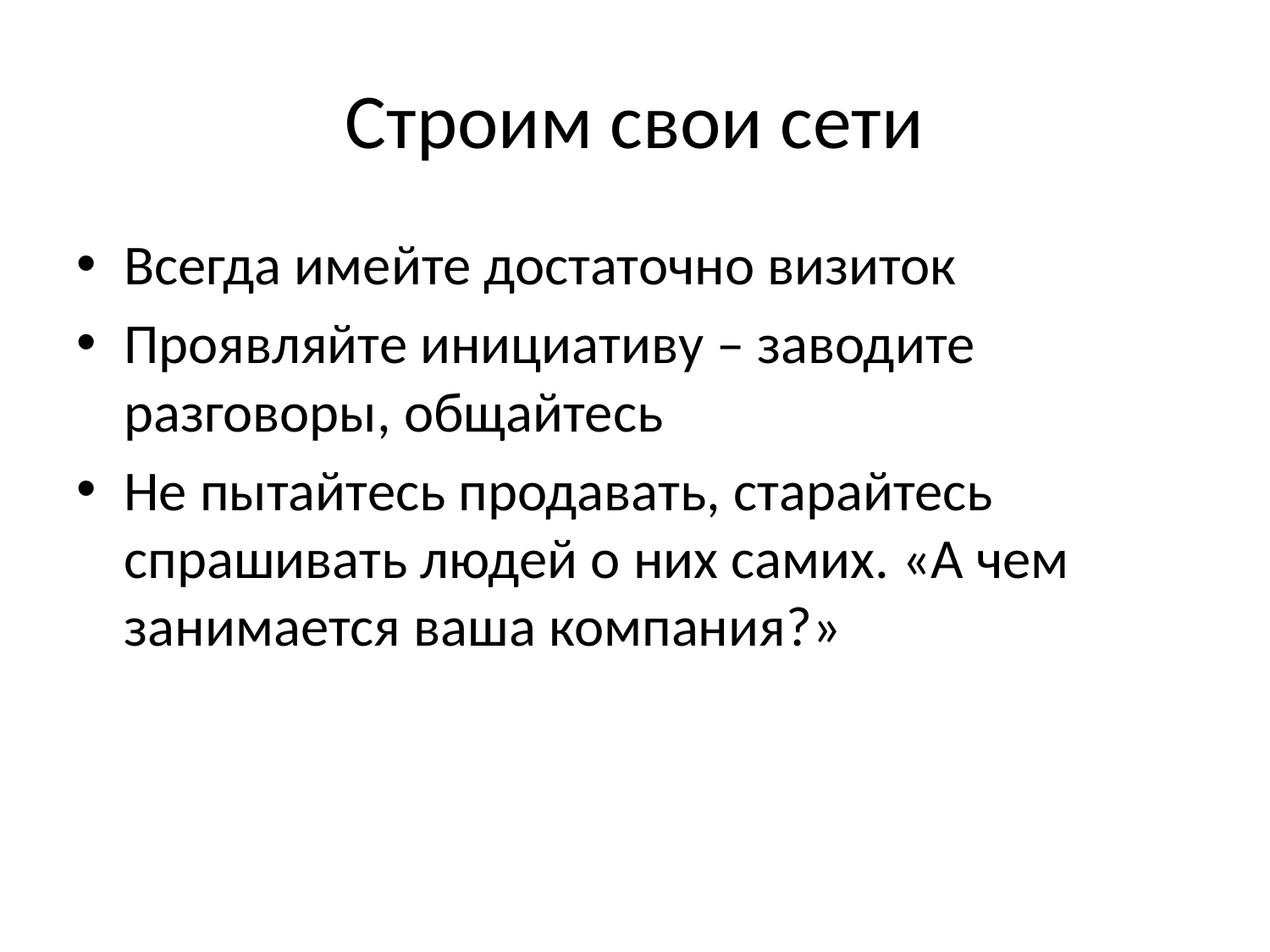

# Строим свои сети
Всегда имейте достаточно визиток
Проявляйте инициативу – заводите разговоры, общайтесь
Не пытайтесь продавать, старайтесь спрашивать людей о них самих. «А чем занимается ваша компания?»